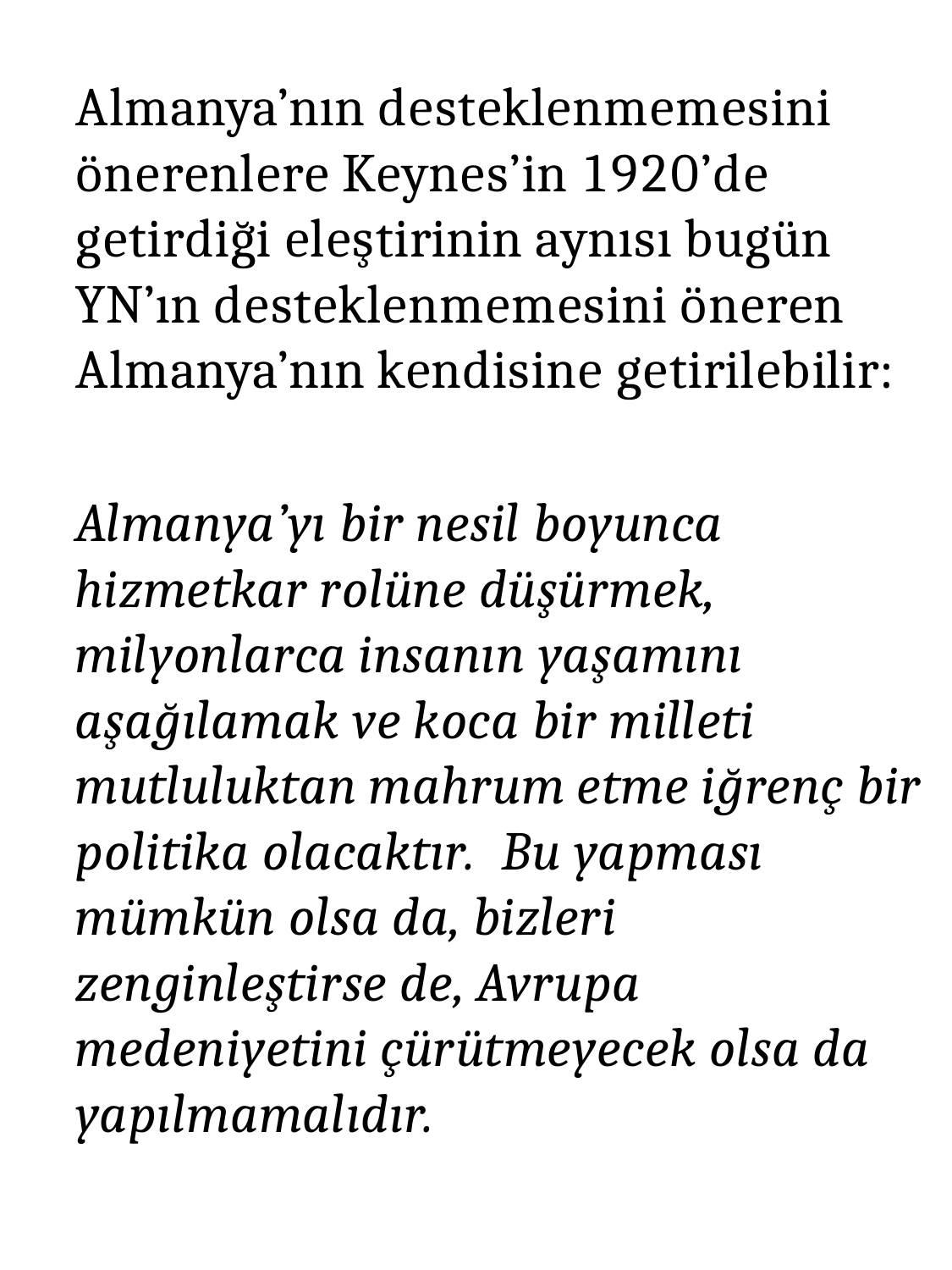

Almanya’nın desteklenmemesini önerenlere Keynes’in 1920’de getirdiği eleştirinin aynısı bugün YN’ın desteklenmemesini öneren Almanya’nın kendisine getirilebilir:

Almanya’yı bir nesil boyunca hizmetkar rolüne düşürmek, milyonlarca insanın yaşamını aşağılamak ve koca bir milleti mutluluktan mahrum etme iğrenç bir politika olacaktır.  Bu yapması mümkün olsa da, bizleri zenginleştirse de, Avrupa medeniyetini çürütmeyecek olsa da yapılmamalıdır.